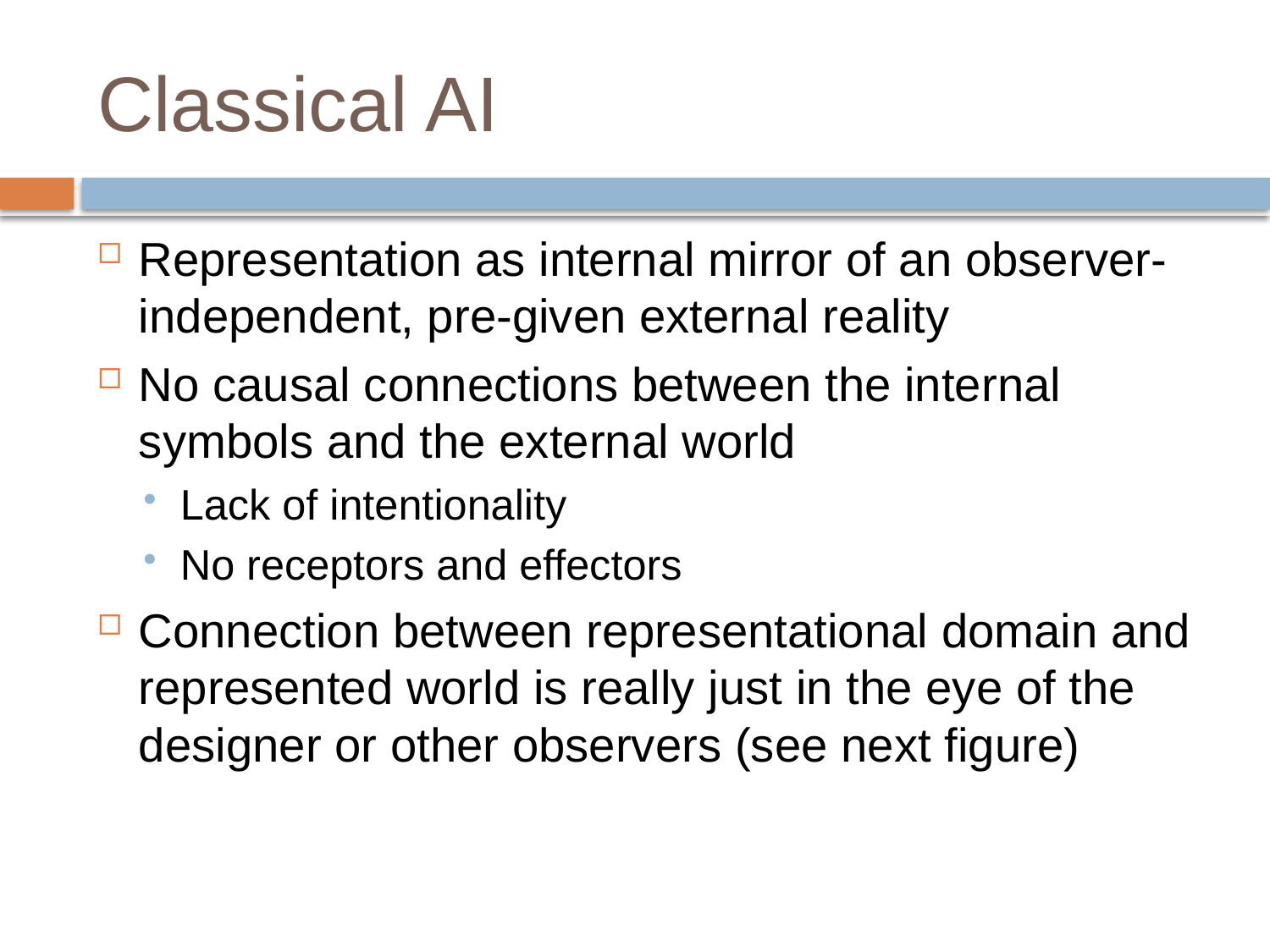

# Classical AI
Representation as internal mirror of an observer-independent, pre-given external reality
No causal connections between the internal symbols and the external world
Lack of intentionality
No receptors and effectors
Connection between representational domain and represented world is really just in the eye of the designer or other observers (see next figure)